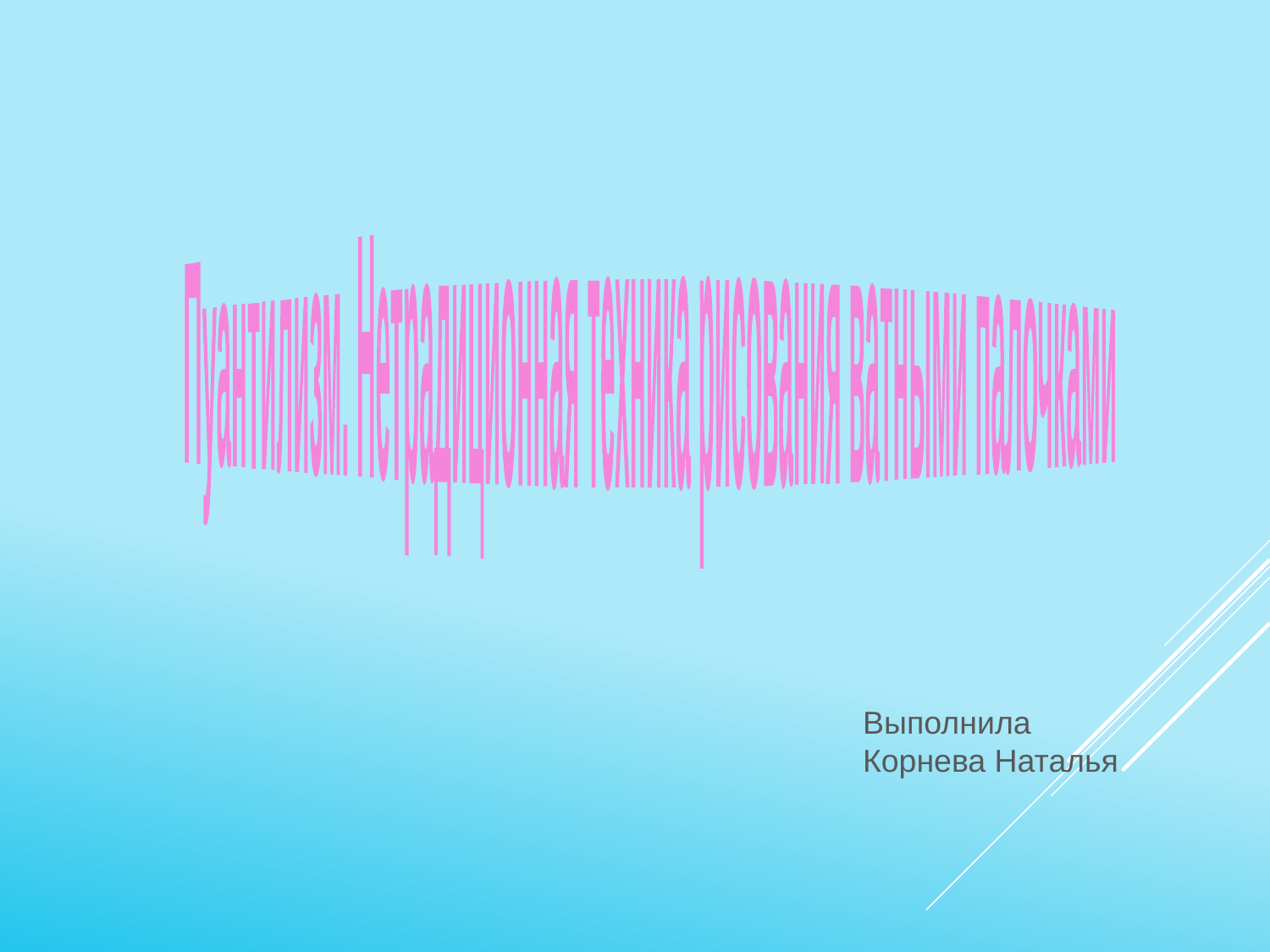

Пуантилизм. Нетрадиционная техника рисования ватными палочками
Выполнила
Корнева Наталья